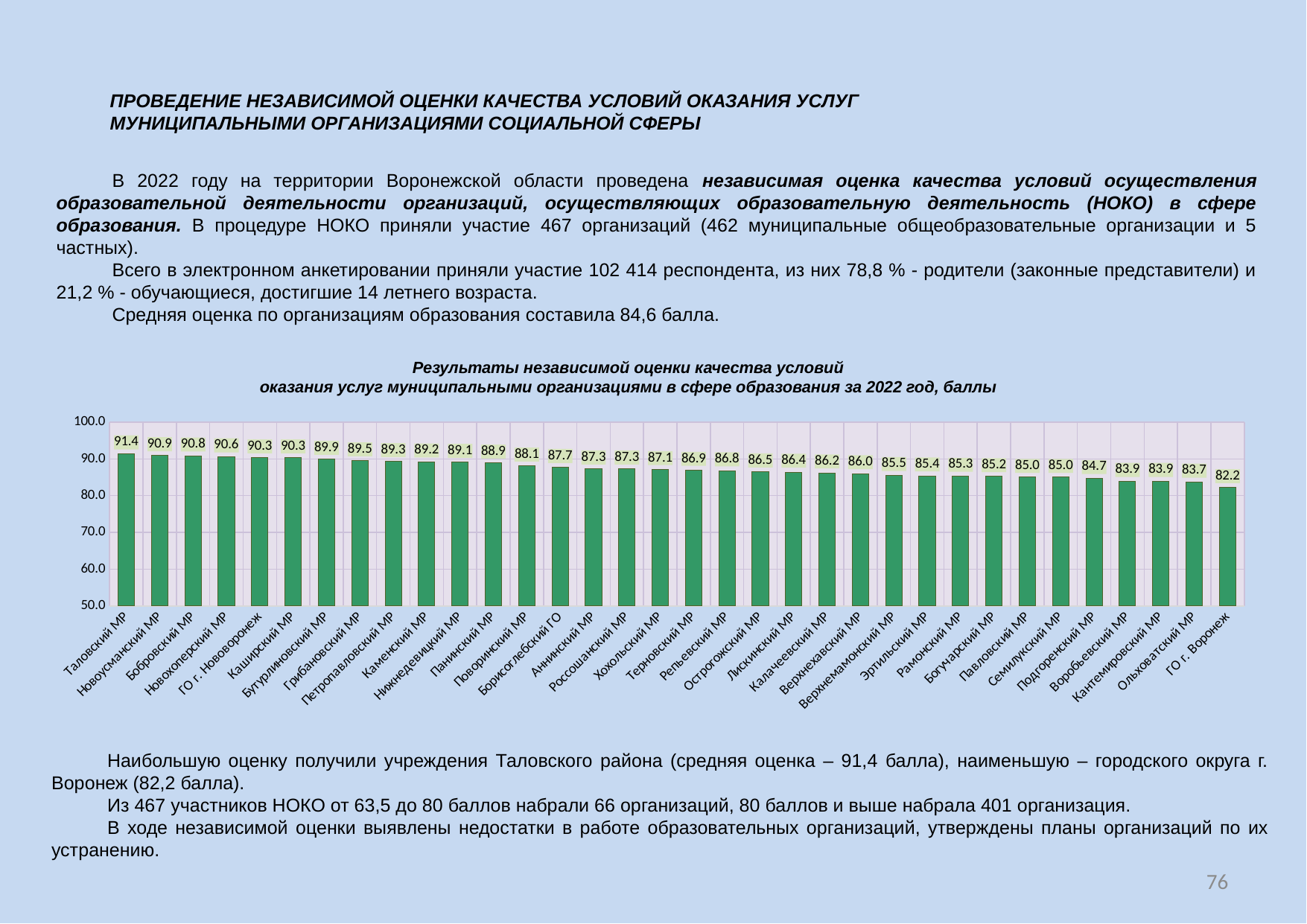

ПРОВЕДЕНИЕ НЕЗАВИСИМОЙ ОЦЕНКИ КАЧЕСТВА УСЛОВИЙ ОКАЗАНИЯ УСЛУГ  МУНИЦИПАЛЬНЫМИ ОРГАНИЗАЦИЯМИ СОЦИАЛЬНОЙ СФЕРЫ
В 2022 году на территории Воронежской области проведена независимая оценка качества условий осуществления образовательной деятельности организаций, осуществляющих образовательную деятельность (НОКО) в сфере образования. В процедуре НОКО приняли участие 467 организаций (462 муниципальные общеобразовательные организации и 5 частных).
Всего в электронном анкетировании приняли участие 102 414 респондента, из них 78,8 % - родители (законные представители) и 21,2 % - обучающиеся, достигшие 14 летнего возраста.
Средняя оценка по организациям образования составила 84,6 балла.

Результаты независимой оценки качества условий
оказания услуг муниципальными организациями в сфере образования за 2022 год, баллы

### Chart

| Category |  |
|---|---|
| Таловский МР | 91.4 |
| Новоусманский МР | 90.9 |
| Бобровский МР | 90.8 |
| Новохоперский МР | 90.6 |
| ГО г. Нововоронеж | 90.3 |
| Каширский МР | 90.3 |
| Бутурлиновский МР | 89.9 |
| Грибановский МР | 89.5 |
| Петропавловский МР | 89.3 |
| Каменский МР | 89.2 |
| Нижнедевицкий МР | 89.1 |
| Панинский МР | 88.9 |
| Поворинский МР | 88.1 |
| Борисоглебский ГО | 87.7 |
| Аннинский МР | 87.3 |
| Россошанский МР | 87.3 |
| Хохольский МР | 87.1 |
| Терновский МР | 86.9 |
| Репьевский МР | 86.8 |
| Острогожский МР | 86.5 |
| Лискинский МР | 86.4 |
| Калачеевский МР | 86.2 |
| Верхнехавский МР | 86.0 |
| Верхнемамонский МР | 85.5 |
| Эртильский МР | 85.4 |
| Рамонский МР | 85.3 |
| Богучарский МР | 85.2 |
| Павловский МР | 85.0 |
| Семилукский МР | 85.0 |
| Подгоренский МР | 84.7 |
| Воробьевский МР | 83.9 |
| Кантемировский МР | 83.9 |
| Ольховатский МР | 83.7 |
| ГО г. Воронеж | 82.2 |
Наибольшую оценку получили учреждения Таловского района (средняя оценка – 91,4 балла), наименьшую – городского округа г. Воронеж (82,2 балла).
Из 467 участников НОКО от 63,5 до 80 баллов набрали 66 организаций, 80 баллов и выше набрала 401 организация.
В ходе независимой оценки выявлены недостатки в работе образовательных организаций, утверждены планы организаций по их устранению.
76